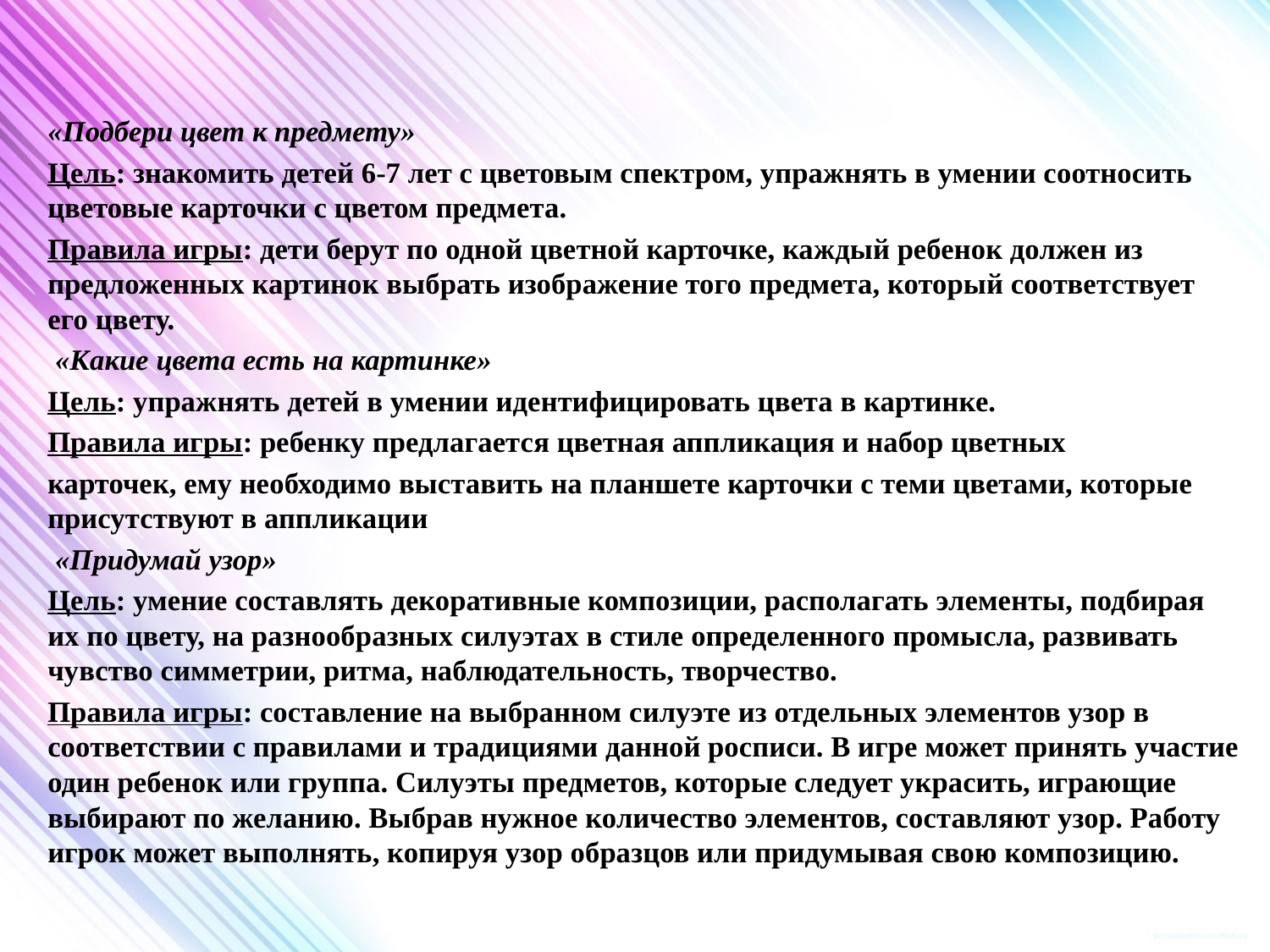

«Подбери цвет к предмету»
Цель: знакомить детей 6-7 лет с цветовым спектром, упражнять в умении соотносить цветовые карточки с цветом предмета.
Правила игры: дети берут по одной цветной карточке, каждый ребенок должен из предложенных картинок выбрать изображение того предмета, который соответствует его цвету.
 «Какие цвета есть на картинке»
Цель: упражнять детей в умении идентифицировать цвета в картинке.
Правила игры: ребенку предлагается цветная аппликация и набор цветных
карточек, ему необходимо выставить на планшете карточки с теми цветами, которые присутствуют в аппликации
 «Придумай узор»
Цель: умение составлять декоративные композиции, располагать элементы, подбирая их по цвету, на разнообразных силуэтах в стиле определенного промысла, развивать чувство симметрии, ритма, наблюдательность, творчество.
Правила игры: составление на выбранном силуэте из отдельных элементов узор в соответствии с правилами и традициями данной росписи. В игре может принять участие один ребенок или группа. Силуэты предметов, которые следует украсить, играющие выбирают по желанию. Выбрав нужное количество элементов, составляют узор. Работу игрок может выполнять, копируя узор образцов или придумывая свою композицию.